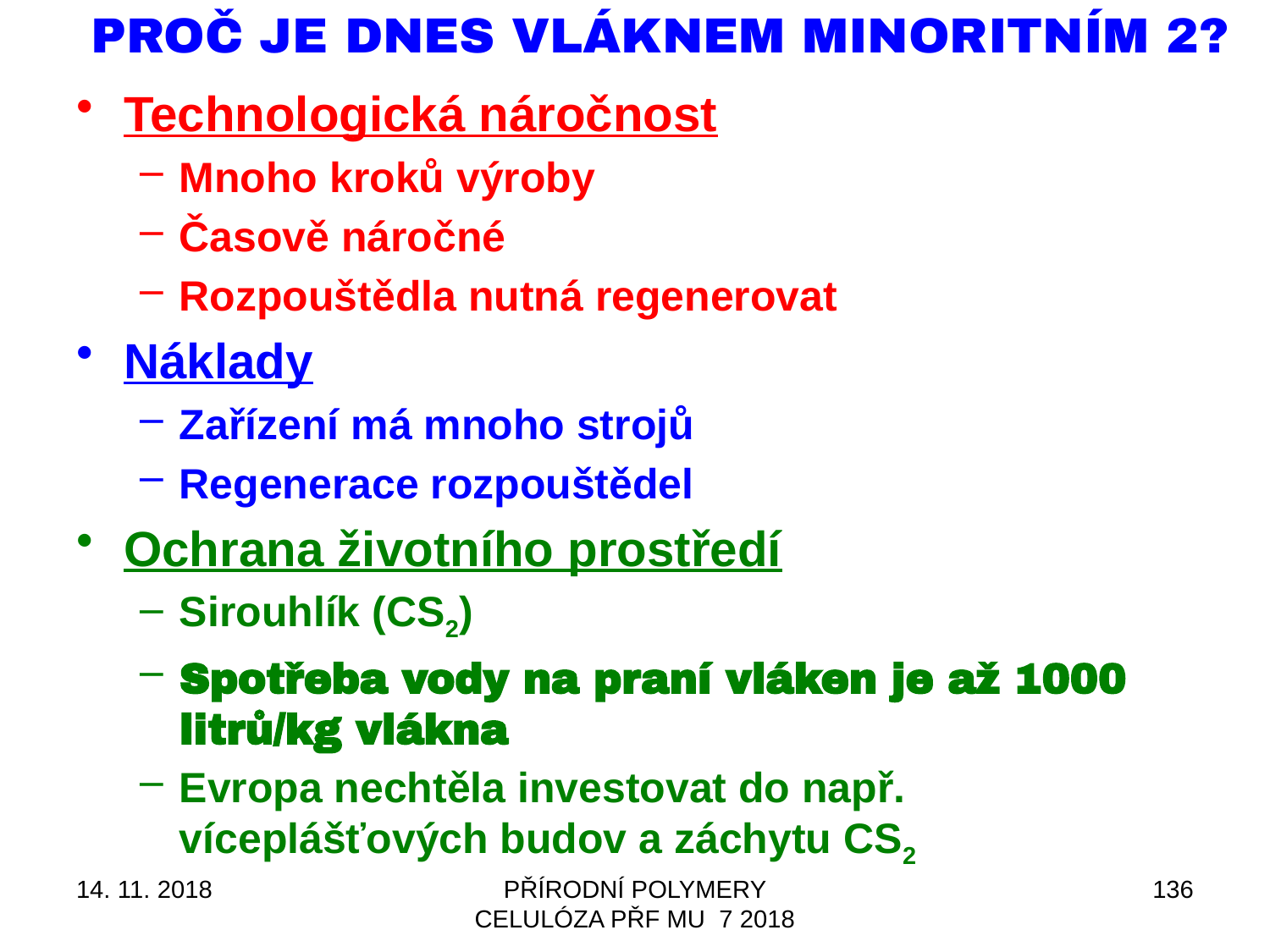

# PROČ JE DNES VLÁKNEM MINORITNÍM 2?
Technologická náročnost
Mnoho kroků výroby
Časově náročné
Rozpouštědla nutná regenerovat
Náklady
Zařízení má mnoho strojů
Regenerace rozpouštědel
Ochrana životního prostředí
Sirouhlík (CS2)
Spotřeba vody na praní vláken je až 1000 litrů/kg vlákna
Evropa nechtěla investovat do např. víceplášťových budov a záchytu CS2
14. 11. 2018
PŘÍRODNÍ POLYMERY CELULÓZA PŘF MU  7 2018
136